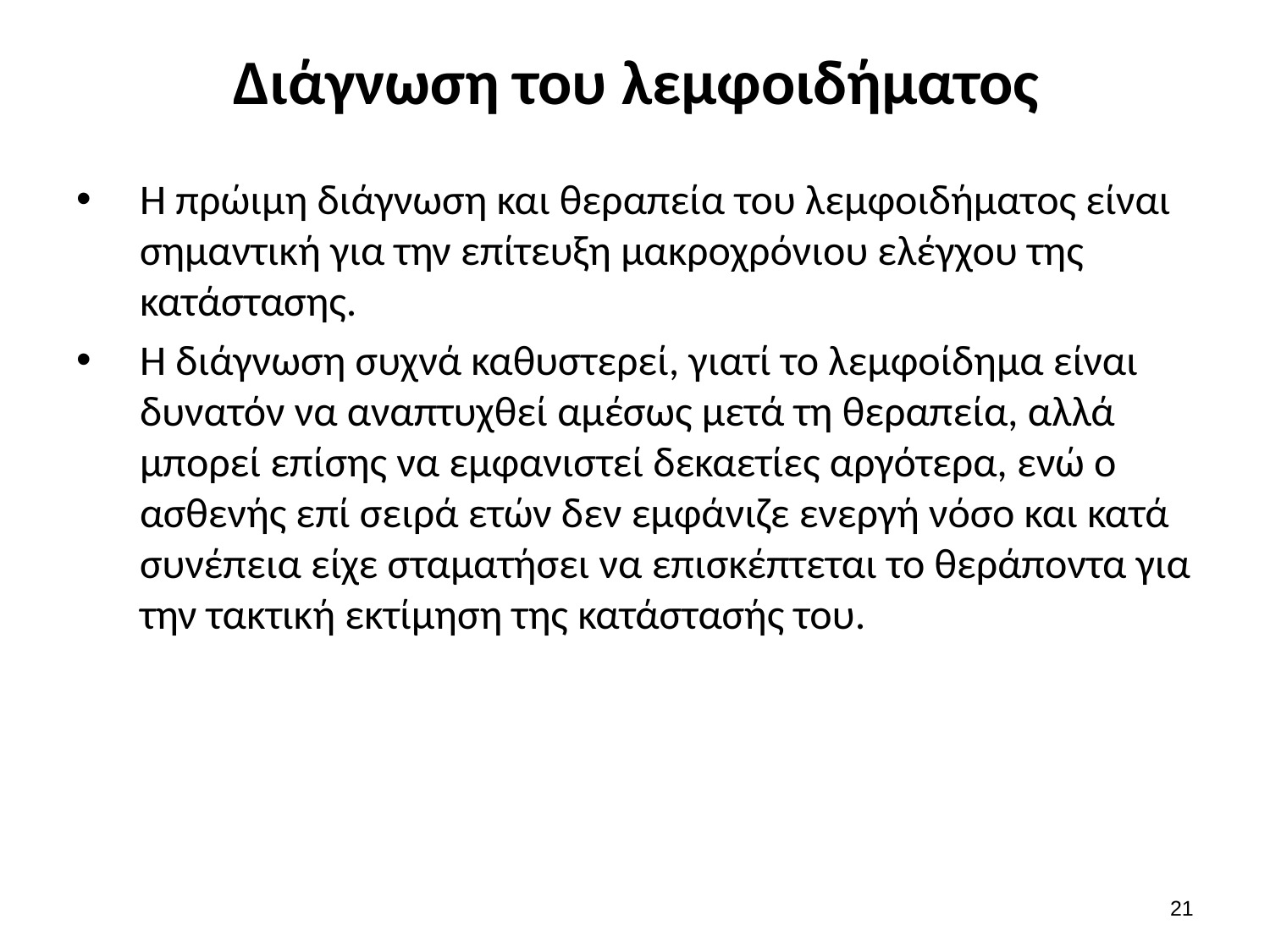

# Διάγνωση του λεμφοιδήματος
Η πρώιμη διάγνωση και θεραπεία του λεμφοιδήματος είναι σημαντική για την επίτευξη μακροχρόνιου ελέγχου της  κατάστασης.
Η διάγνωση συχνά καθυστερεί, γιατί το λεμφοίδημα είναι δυνατόν να αναπτυχθεί αμέσως μετά τη θεραπεία, αλλά μπορεί επίσης να εμφανιστεί δεκαετίες αργότερα, ενώ ο ασθενής επί σειρά ετών δεν εμφάνιζε ενεργή νόσο και κατά συνέπεια είχε σταματήσει να επισκέπτεται το θεράποντα για την τακτική εκτίμηση της κατάστασής του.
21